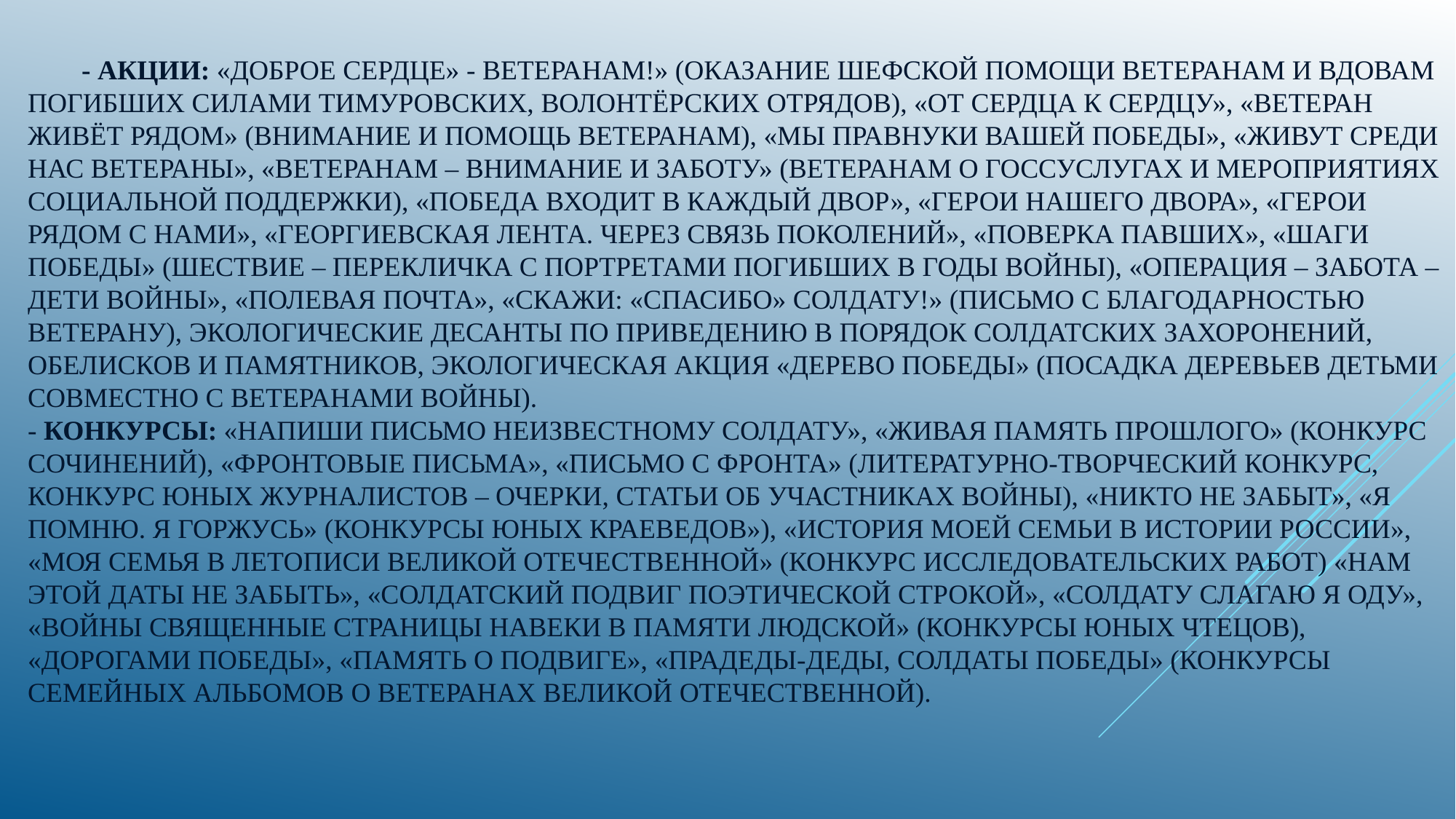

- акции: «Доброе Сердце» - ветеранам!» (оказание шефской помощи ветеранам и вдовам погибших силами тимуровских, волонтёрских отрядов), «От сердца к сердцу», «Ветеран живёт рядом» (внимание и помощь ветеранам), «Мы правнуки вашей Победы», «Живут среди нас ветераны», «Ветеранам – внимание и заботу» (ветеранам о госсуслугах и мероприятиях социальной поддержки), «Победа входит в каждый двор», «Герои нашего двора», «Герои рядом с нами», «Георгиевская лента. Через связь поколений», «Поверка павших», «Шаги Победы» (шествие – перекличка с портретами погибших в годы войны), «Операция – Забота – Дети войны», «Полевая почта», «Скажи: «Спасибо» солдату!» (письмо с благодарностью ветерану), экологические десанты по приведению в порядок солдатских захоронений, обелисков и памятников, экологическая акция «Дерево Победы» (посадка деревьев детьми совместно с ветеранами войны).
- Конкурсы: «Напиши письмо неизвестному солдату», «Живая память прошлого» (конкурс сочинений), «Фронтовые письма», «Письмо с фронта» (литературно-творческий конкурс, конкурс юных журналистов – очерки, статьи об участниках войны), «Никто не забыт», «Я помню. Я горжусь» (конкурсы юных краеведов»), «История моей семьи в истории России», «Моя семья в летописи Великой Отечественной» (конкурс исследовательских работ) «Нам этой даты не забыть», «Солдатский подвиг поэтической строкой», «Солдату слагаю я оду», «Войны священные страницы навеки в памяти людской» (конкурсы юных чтецов), «Дорогами Победы», «Память о подвиге», «Прадеды-деды, солдаты Победы» (конкурсы семейных альбомов о ветеранах Великой Отечественной).